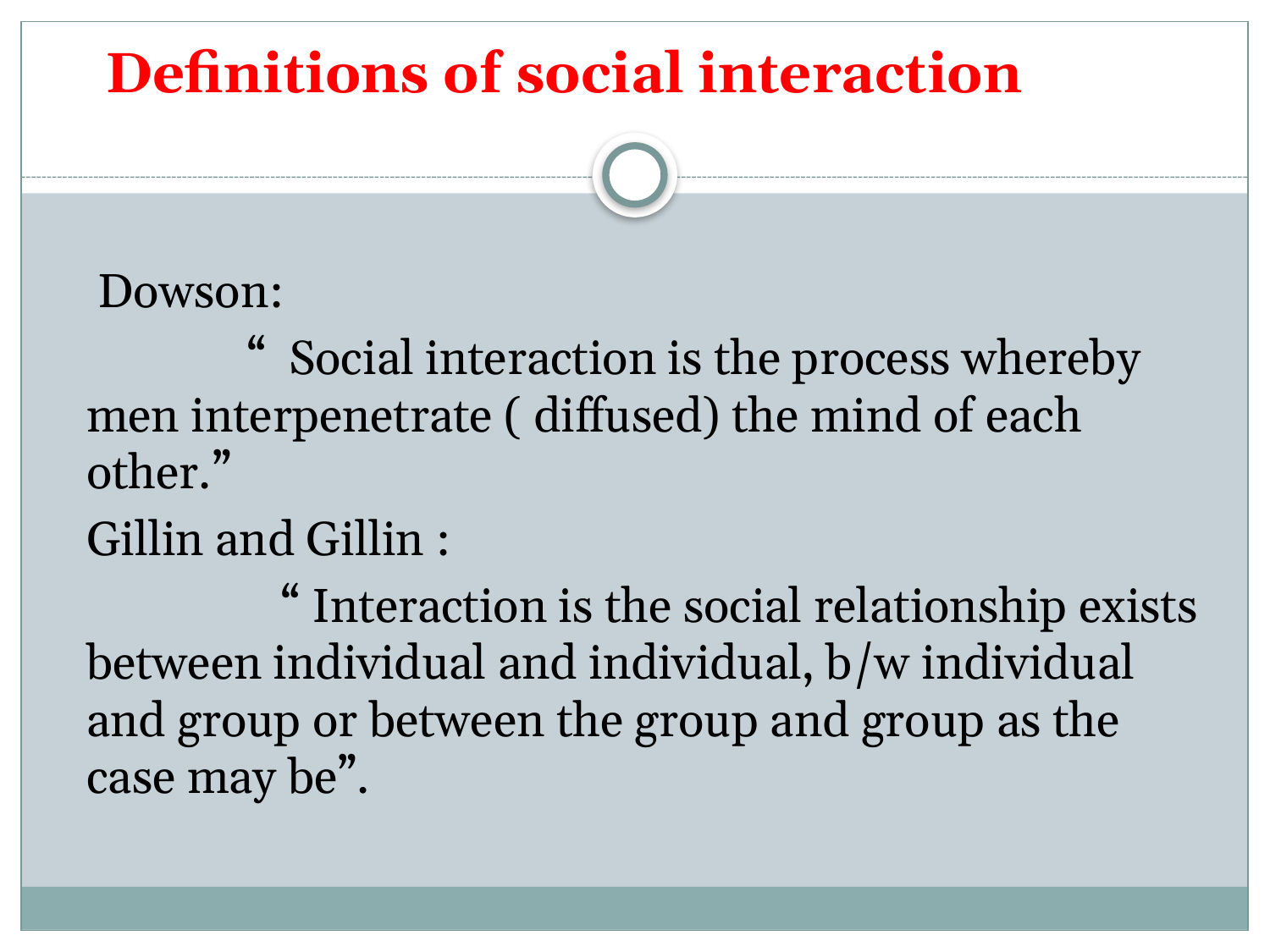

# Definitions of social interaction
 Dowson:
              “  Social interaction is the process whereby men interpenetrate ( diffused) the mind of each other.”
Gillin and Gillin :
                 “ Interaction is the social relationship exists between individual and individual, b/w individual and group or between the group and group as the case may be”.